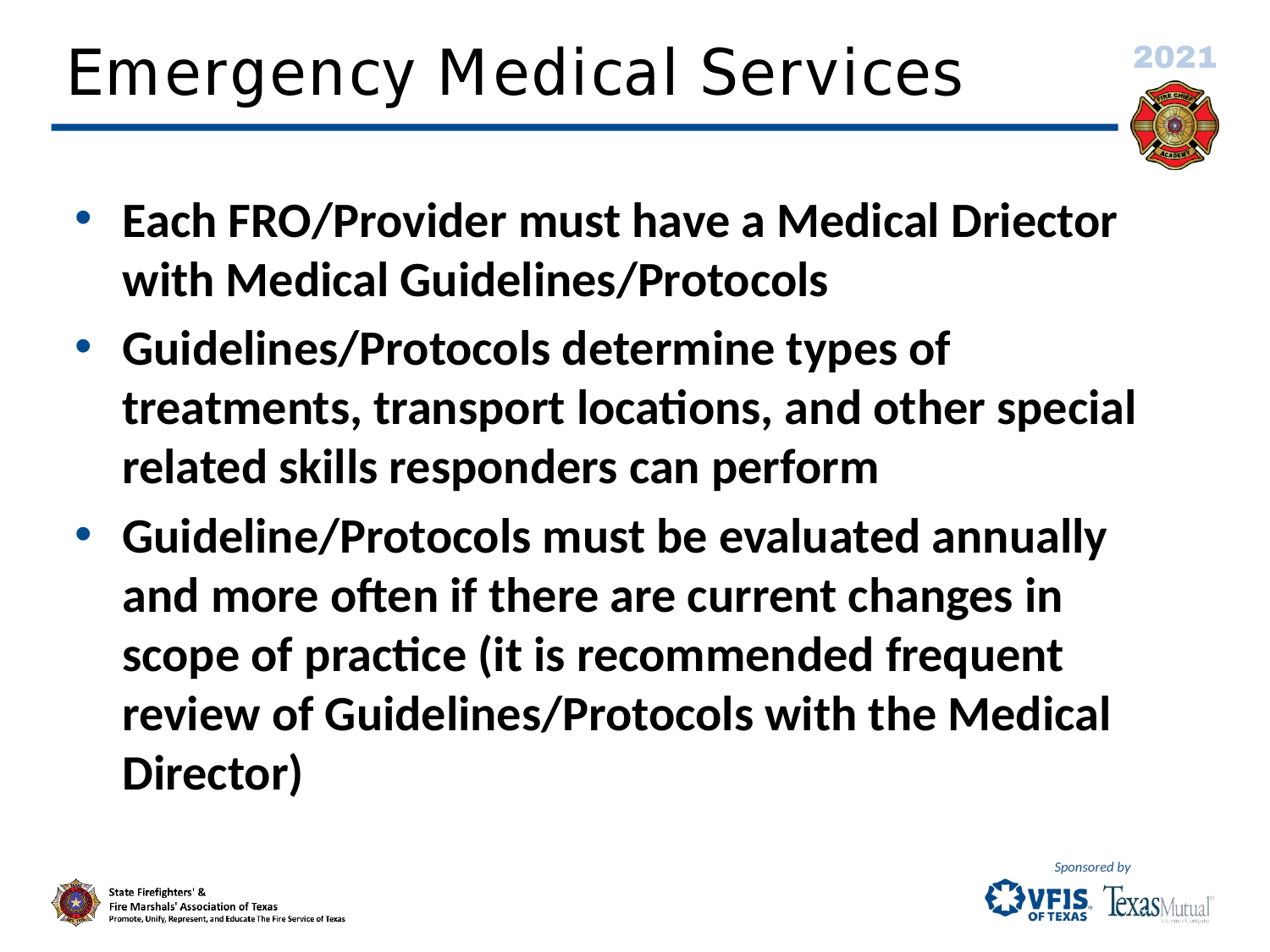

# Emergency Medical Services
Each FRO/Provider must have a Medical Driector with Medical Guidelines/Protocols
Guidelines/Protocols determine types of treatments, transport locations, and other special related skills responders can perform
Guideline/Protocols must be evaluated annually and more often if there are current changes in scope of practice (it is recommended frequent review of Guidelines/Protocols with the Medical Director)